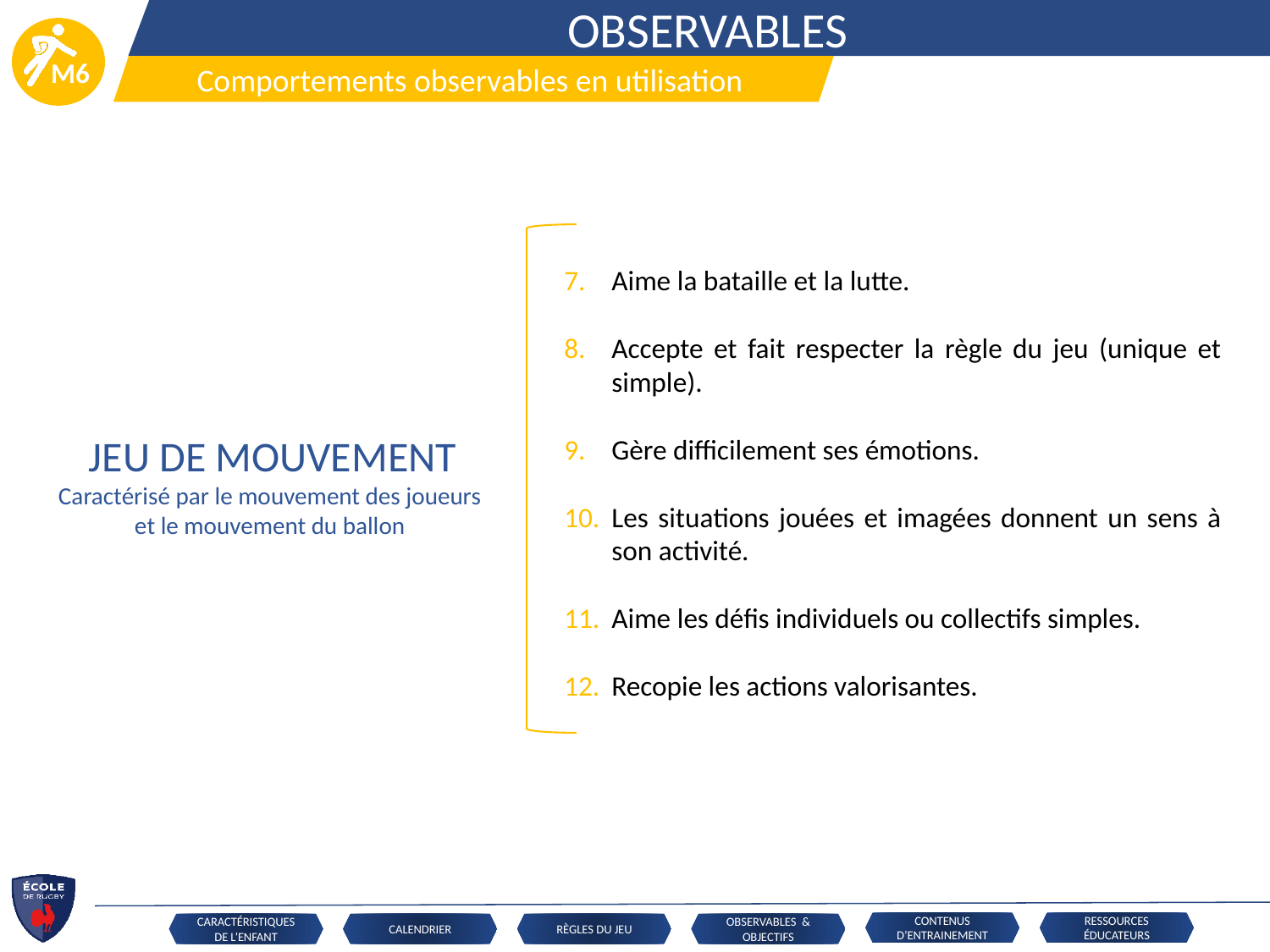

OBSERVABLES
Comportements observables en utilisation

Aime la bataille et la lutte.

Accepte et fait respecter la règle du jeu (unique et simple).

Gère difficilement ses émotions.

Les situations jouées et imagées donnent un sens à son activité.

Aime les défis individuels ou collectifs simples.

Recopie les actions valorisantes.

JEU DE MOUVEMENT
Caractérisé par le mouvement des joueurs
et le mouvement du ballon